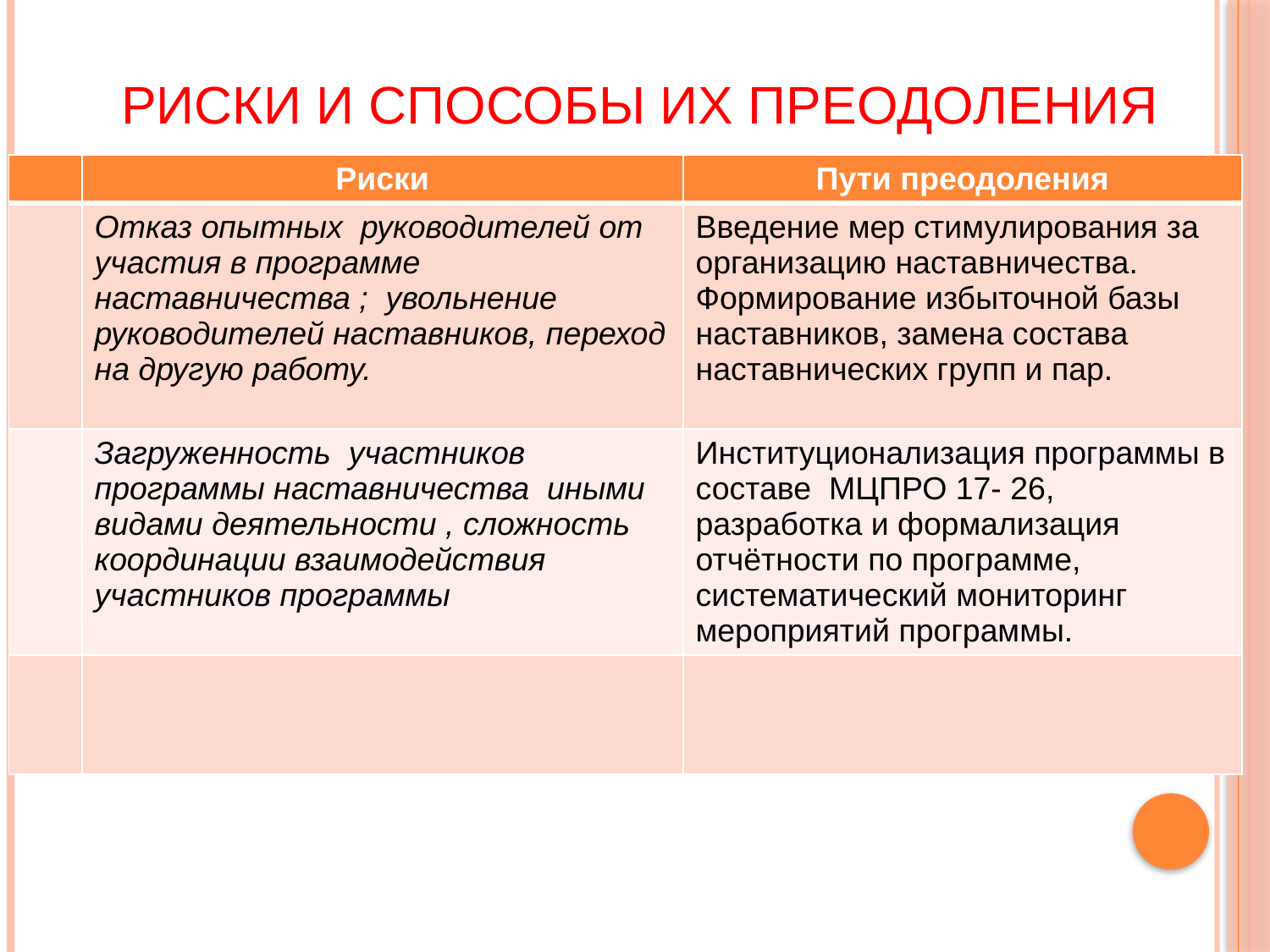

# Риски и способы их преодоления
|  | Риски | Пути преодоления |
| --- | --- | --- |
|  | Отказ опытных руководителей от участия в программе наставничества ; увольнение руководителей наставников, переход на другую работу. | Введение мер стимулирования за организацию наставничества. Формирование избыточной базы наставников, замена состава наставнических групп и пар. |
|  | Загруженность участников программы наставничества иными видами деятельности , сложность координации взаимодействия участников программы | Институционализация программы в составе МЦПРО 17- 26, разработка и формализация отчётности по программе, систематический мониторинг мероприятий программы. |
|  |  |  |